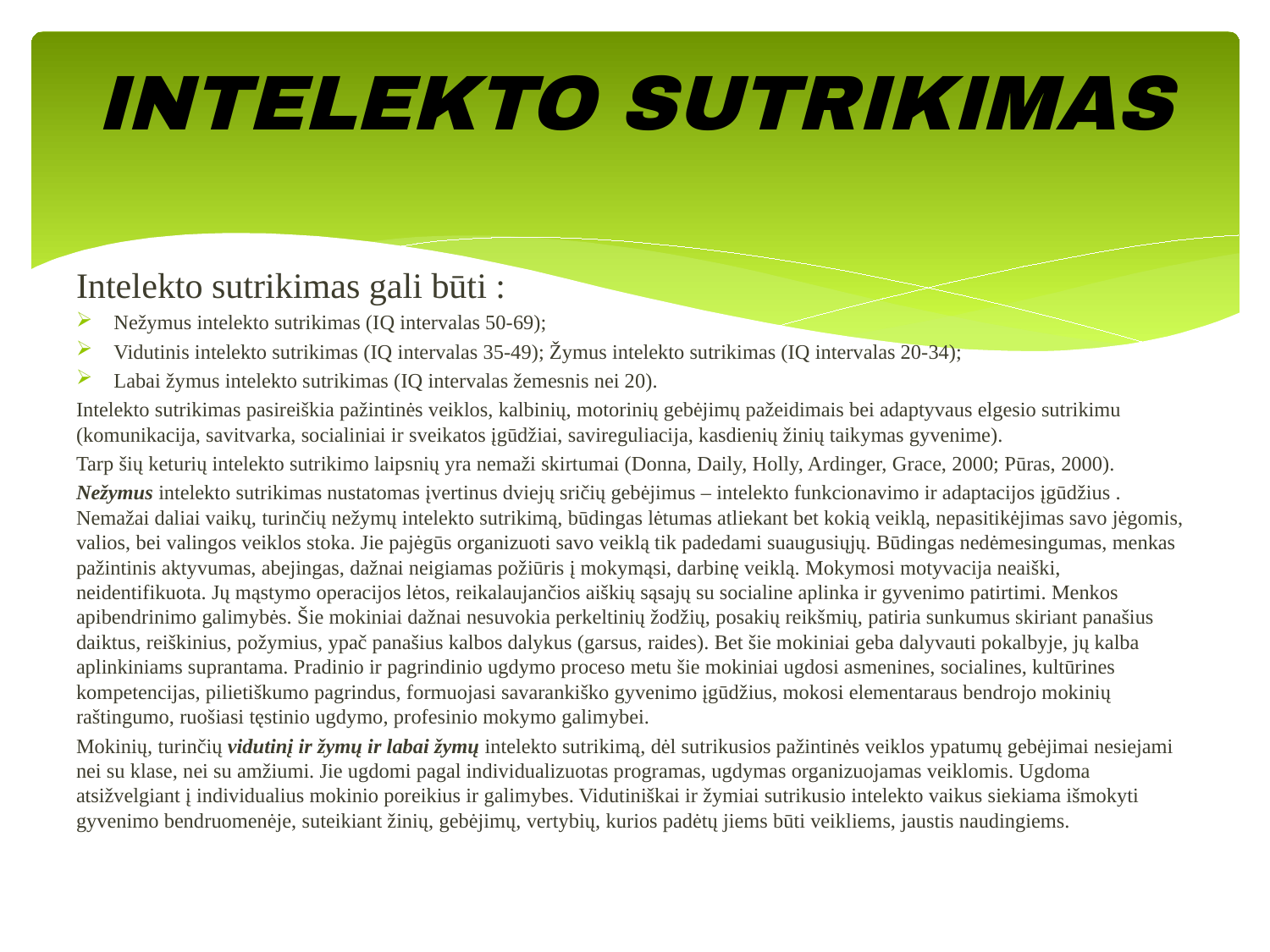

# INTELEKTO SUTRIKIMAS
Intelekto sutrikimas gali būti :
Nežymus intelekto sutrikimas (IQ intervalas 50-69);
Vidutinis intelekto sutrikimas (IQ intervalas 35-49); Žymus intelekto sutrikimas (IQ intervalas 20-34);
Labai žymus intelekto sutrikimas (IQ intervalas žemesnis nei 20).
Intelekto sutrikimas pasireiškia pažintinės veiklos, kalbinių, motorinių gebėjimų pažeidimais bei adaptyvaus elgesio sutrikimu (komunikacija, savitvarka, socialiniai ir sveikatos įgūdžiai, savireguliacija, kasdienių žinių taikymas gyvenime).
Tarp šių keturių intelekto sutrikimo laipsnių yra nemaži skirtumai (Donna, Daily, Holly, Ardinger, Grace, 2000; Pūras, 2000).
Nežymus intelekto sutrikimas nustatomas įvertinus dviejų sričių gebėjimus – intelekto funkcionavimo ir adaptacijos įgūdžius . Nemažai daliai vaikų, turinčių nežymų intelekto sutrikimą, būdingas lėtumas atliekant bet kokią veiklą, nepasitikėjimas savo jėgomis, valios, bei valingos veiklos stoka. Jie pajėgūs organizuoti savo veiklą tik padedami suaugusiųjų. Būdingas nedėmesingumas, menkas pažintinis aktyvumas, abejingas, dažnai neigiamas požiūris į mokymąsi, darbinę veiklą. Mokymosi motyvacija neaiški, neidentifikuota. Jų mąstymo operacijos lėtos, reikalaujančios aiškių sąsajų su socialine aplinka ir gyvenimo patirtimi. Menkos apibendrinimo galimybės. Šie mokiniai dažnai nesuvokia perkeltinių žodžių, posakių reikšmių, patiria sunkumus skiriant panašius daiktus, reiškinius, požymius, ypač panašius kalbos dalykus (garsus, raides). Bet šie mokiniai geba dalyvauti pokalbyje, jų kalba aplinkiniams suprantama. Pradinio ir pagrindinio ugdymo proceso metu šie mokiniai ugdosi asmenines, socialines, kultūrines kompetencijas, pilietiškumo pagrindus, formuojasi savarankiško gyvenimo įgūdžius, mokosi elementaraus bendrojo mokinių raštingumo, ruošiasi tęstinio ugdymo, profesinio mokymo galimybei.
Mokinių, turinčių vidutinį ir žymų ir labai žymų intelekto sutrikimą, dėl sutrikusios pažintinės veiklos ypatumų gebėjimai nesiejami nei su klase, nei su amžiumi. Jie ugdomi pagal individualizuotas programas, ugdymas organizuojamas veiklomis. Ugdoma atsižvelgiant į individualius mokinio poreikius ir galimybes. Vidutiniškai ir žymiai sutrikusio intelekto vaikus siekiama išmokyti gyvenimo bendruomenėje, suteikiant žinių, gebėjimų, vertybių, kurios padėtų jiems būti veikliems, jaustis naudingiems.